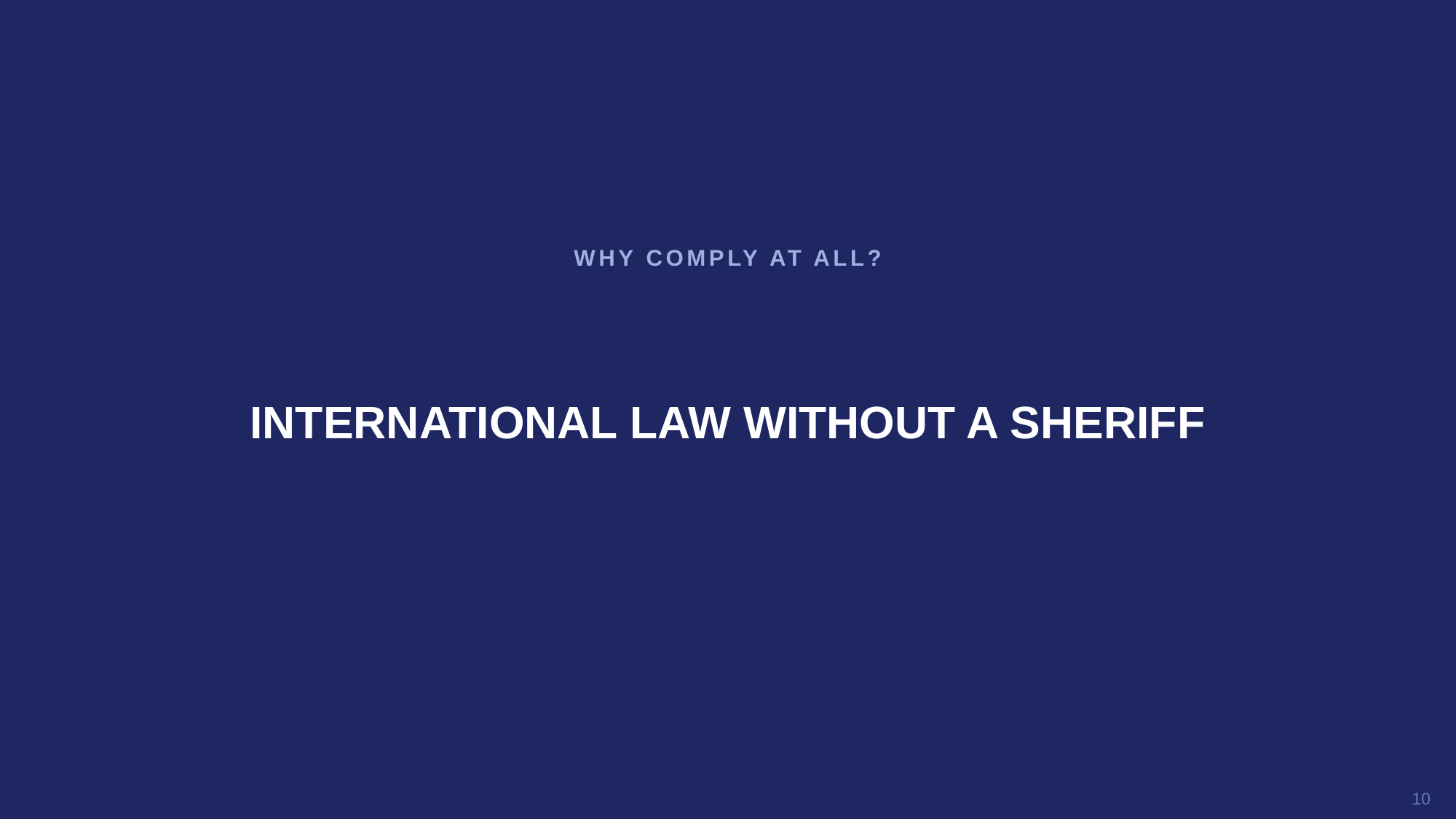

WHY COMPLY AT ALL?
INTERNATIONAL LAW WITHOUT A SHERIFF
10